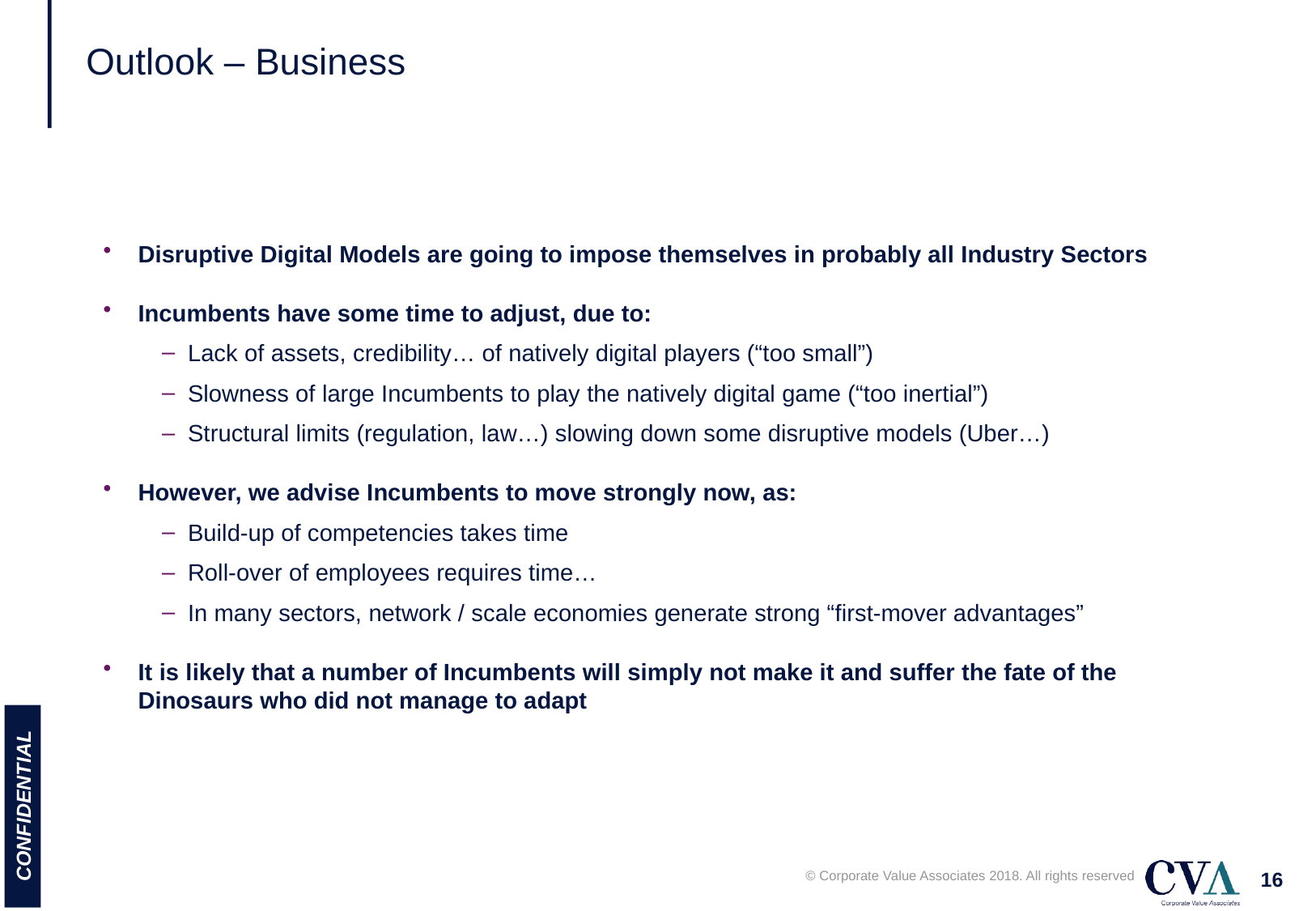

# Outlook – Business
Disruptive Digital Models are going to impose themselves in probably all Industry Sectors
Incumbents have some time to adjust, due to:
Lack of assets, credibility… of natively digital players (“too small”)
Slowness of large Incumbents to play the natively digital game (“too inertial”)
Structural limits (regulation, law…) slowing down some disruptive models (Uber…)
However, we advise Incumbents to move strongly now, as:
Build-up of competencies takes time
Roll-over of employees requires time…
In many sectors, network / scale economies generate strong “first-mover advantages”
It is likely that a number of Incumbents will simply not make it and suffer the fate of the Dinosaurs who did not manage to adapt